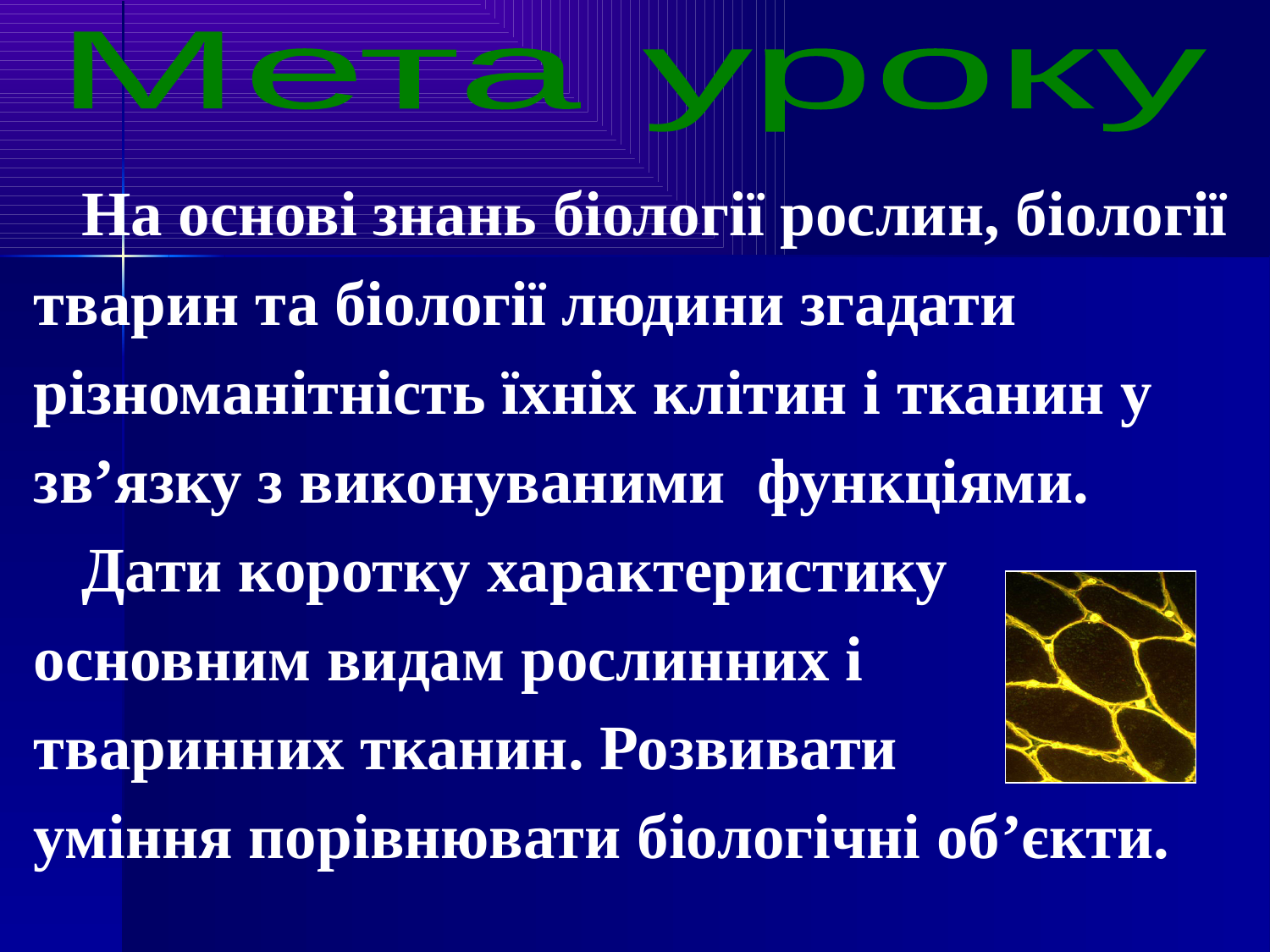

Мета уроку
	На основі знань біології рослин, біології
тварин та біології людини згадати
різноманітність їхніх клітин і тканин у
зв’язку з виконуваними  функціями.
	Дати коротку характеристику
основним видам рослинних і
тваринних тканин. Розвивати
уміння порівнювати біологічні об’єкти.